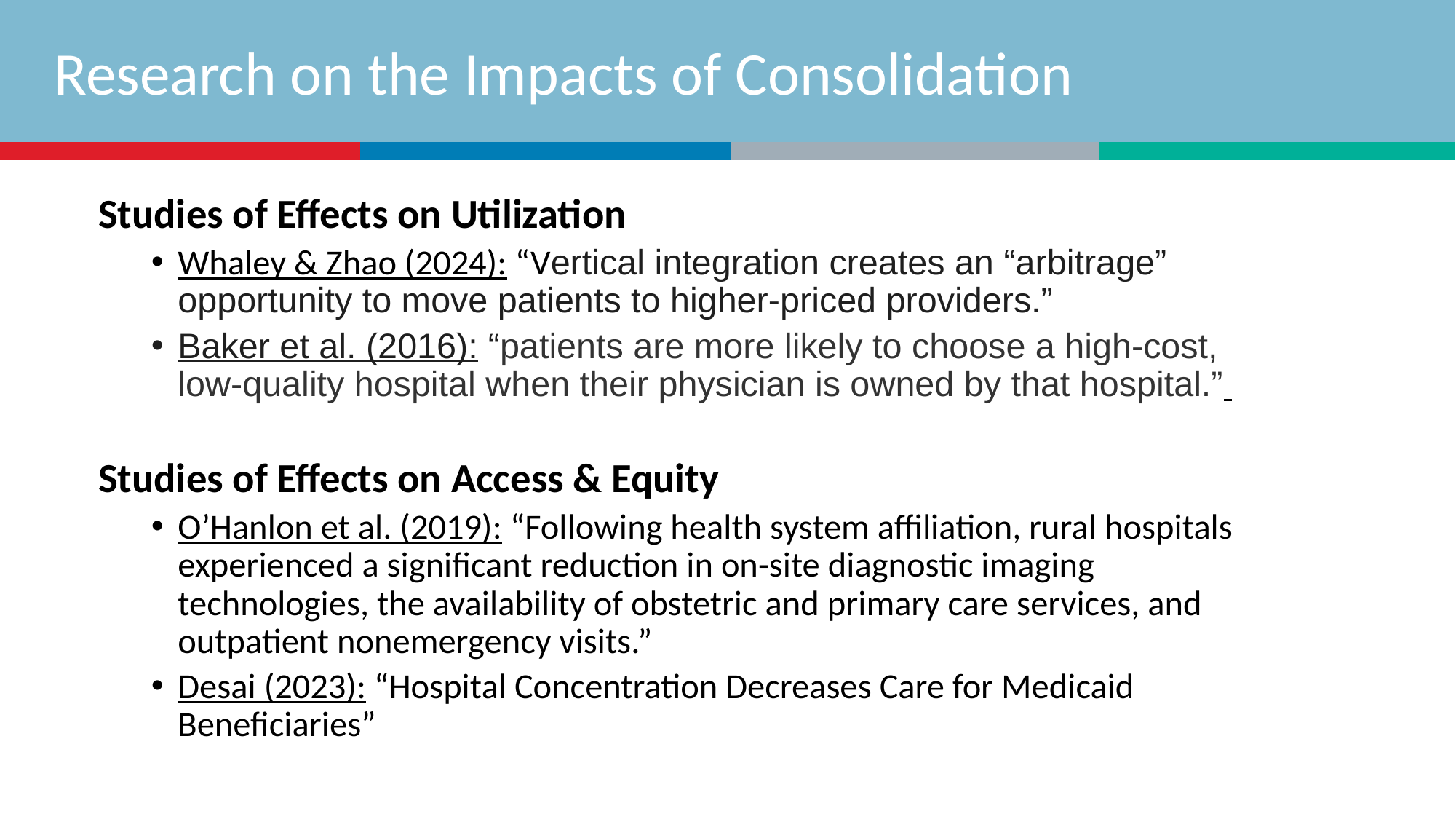

# Research on the Impacts of Consolidation
Studies of Effects on Utilization
Whaley & Zhao (2024): “Vertical integration creates an “arbitrage” opportunity to move patients to higher-priced providers.”
Baker et al. (2016): “patients are more likely to choose a high-cost, low-quality hospital when their physician is owned by that hospital.”

Studies of Effects on Access & Equity
O’Hanlon et al. (2019): “Following health system affiliation, rural hospitals experienced a significant reduction in on-site diagnostic imaging technologies, the availability of obstetric and primary care services, and outpatient nonemergency visits.”
Desai (2023): “Hospital Concentration Decreases Care for Medicaid Beneficiaries”